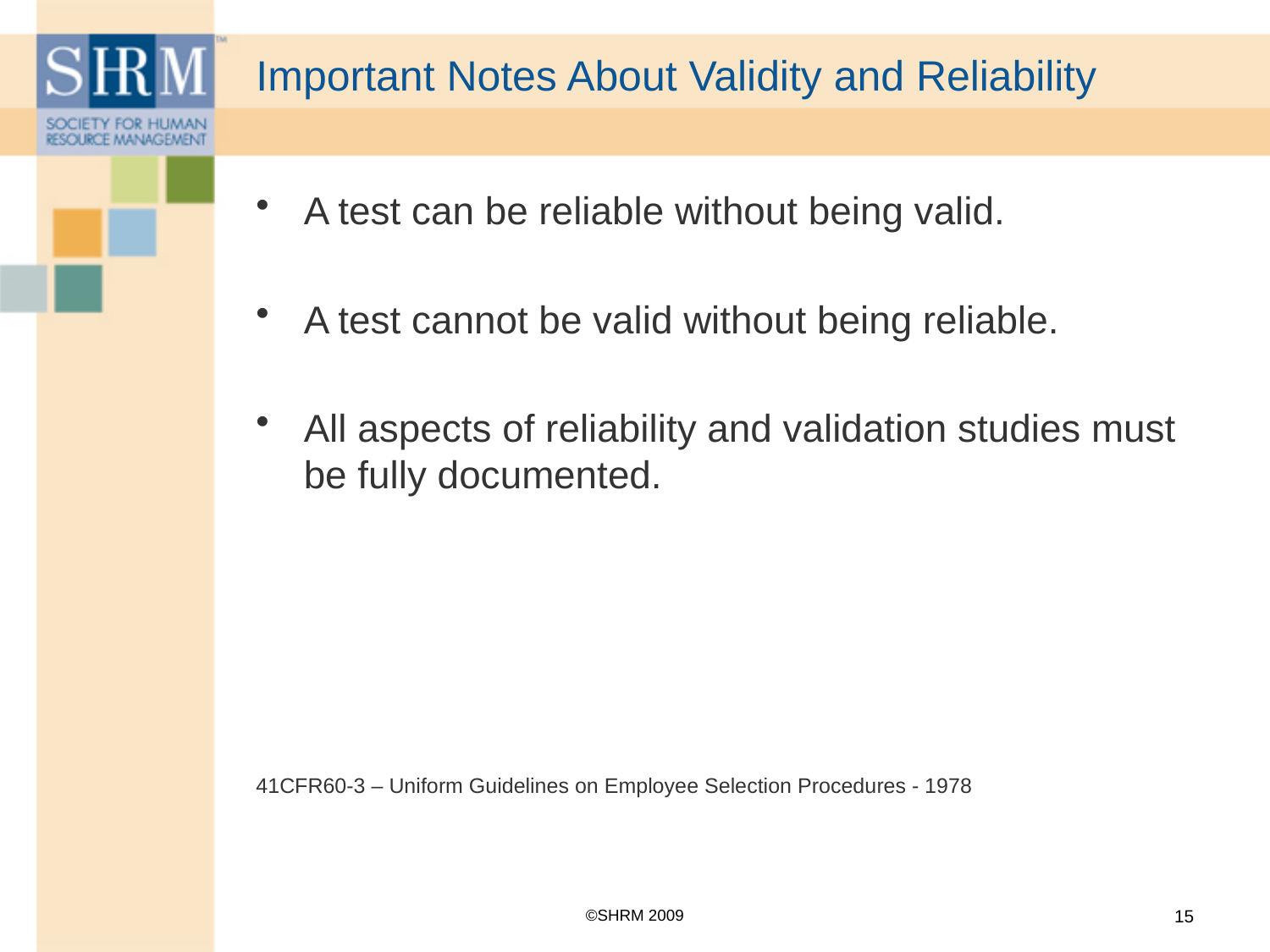

# Important Notes About Validity and Reliability
A test can be reliable without being valid.

A test cannot be valid without being reliable.

All aspects of reliability and validation studies must be fully documented.

41CFR60-3 – Uniform Guidelines on Employee Selection Procedures - 1978

©SHRM 2009
15